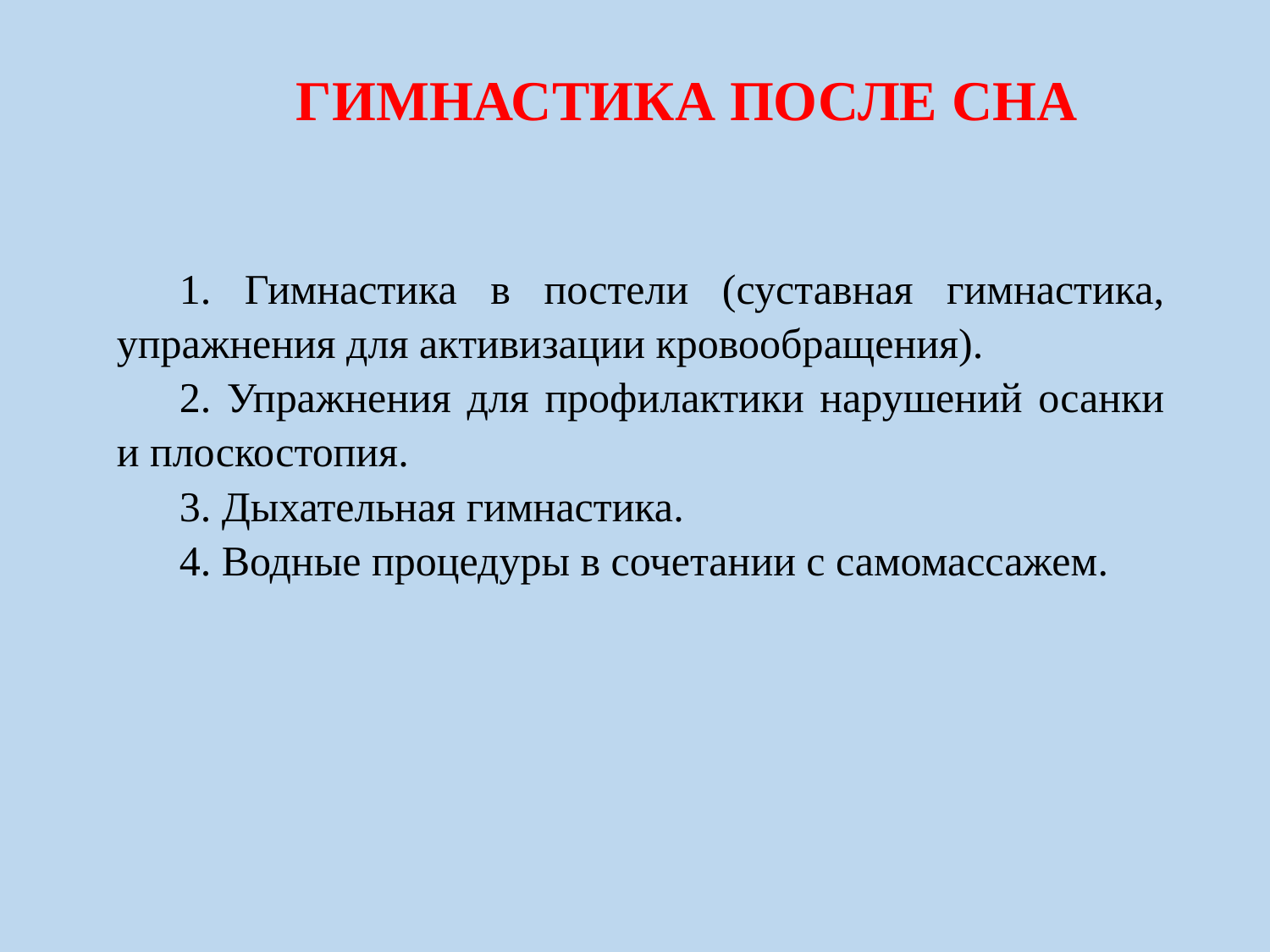

ГИМНАСТИКА ПОСЛЕ СНА
1. Гимнастика в постели (суставная гимнастика, упражнения для активизации кровообращения).
2. Упражнения для профилактики нарушений осанки и плоскостопия.
3. Дыхательная гимнастика.
4. Водные процедуры в сочетании с самомассажем.